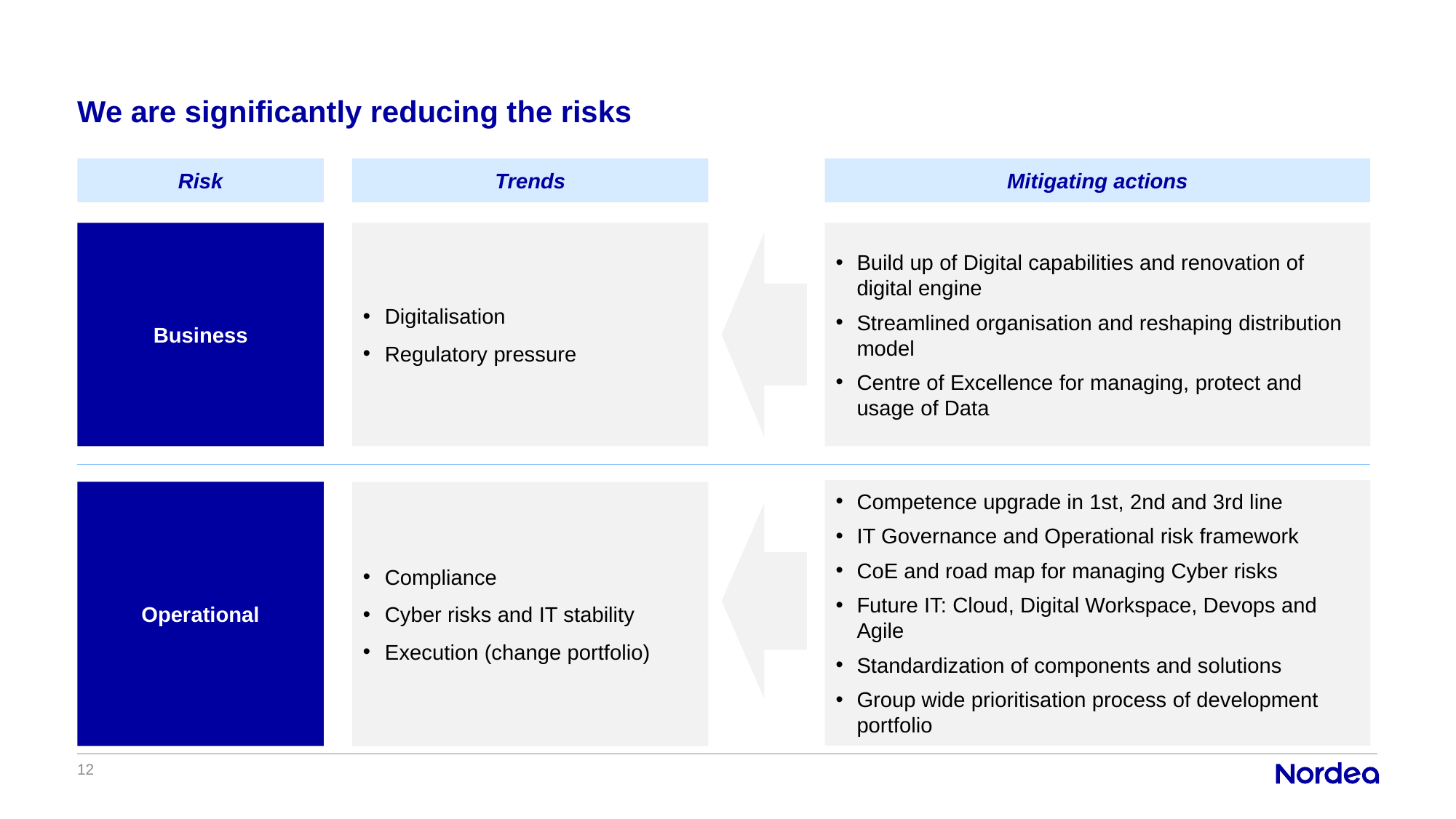

# We are significantly reducing the risks
Risk
Trends
Mitigating actions
Business
Digitalisation
Regulatory pressure
Build up of Digital capabilities and renovation of digital engine
Streamlined organisation and reshaping distribution model
Centre of Excellence for managing, protect and usage of Data

Competence upgrade in 1st, 2nd and 3rd line
IT Governance and Operational risk framework
CoE and road map for managing Cyber risks
Future IT: Cloud, Digital Workspace, Devops and Agile
Standardization of components and solutions
Group wide prioritisation process of development portfolio
Operational
Compliance
Cyber risks and IT stability
Execution (change portfolio)

12